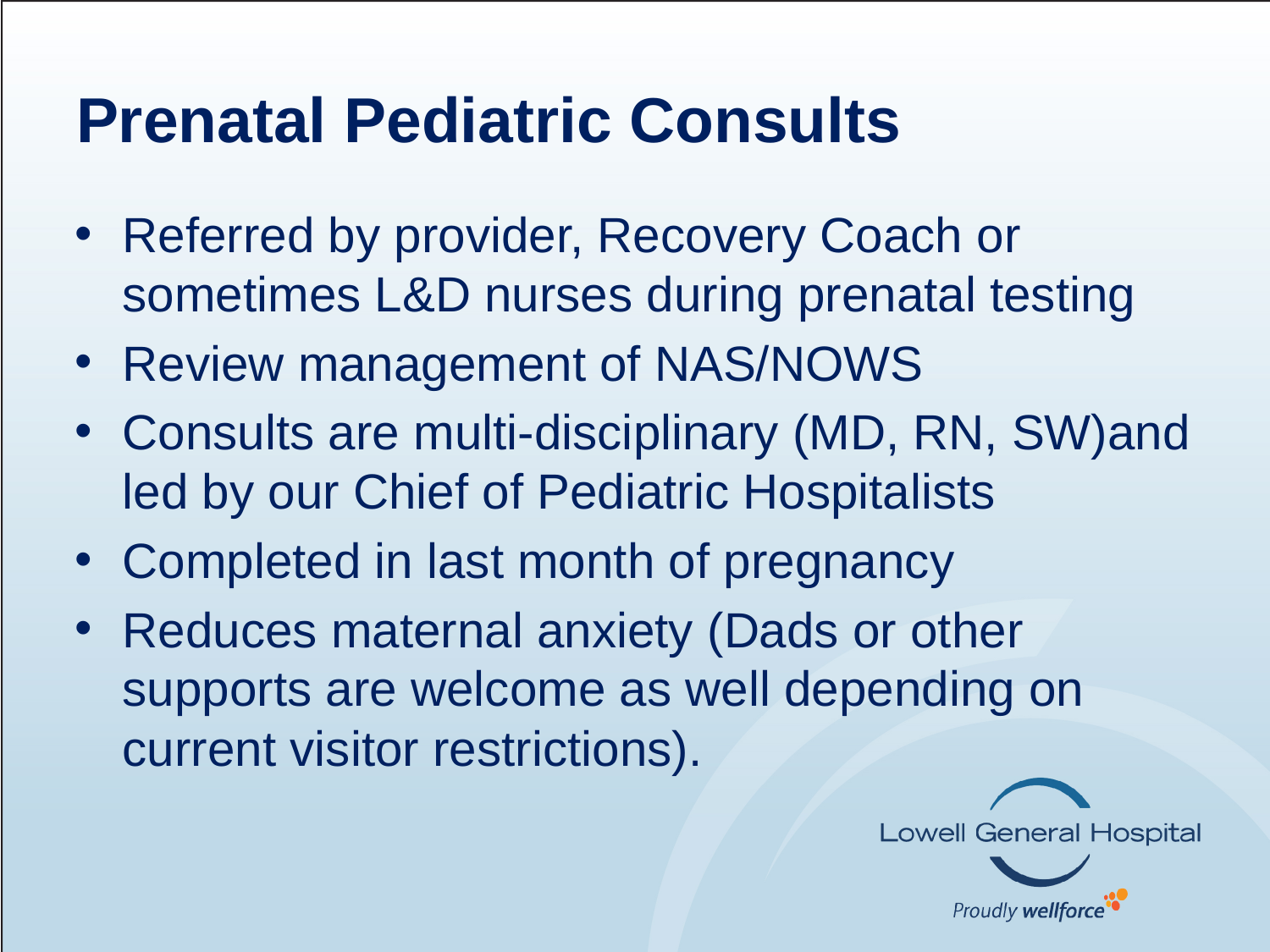

# Prenatal Pediatric Consults
Referred by provider, Recovery Coach or sometimes L&D nurses during prenatal testing
Review management of NAS/NOWS
Consults are multi-disciplinary (MD, RN, SW)and led by our Chief of Pediatric Hospitalists
Completed in last month of pregnancy
Reduces maternal anxiety (Dads or other supports are welcome as well depending on current visitor restrictions).